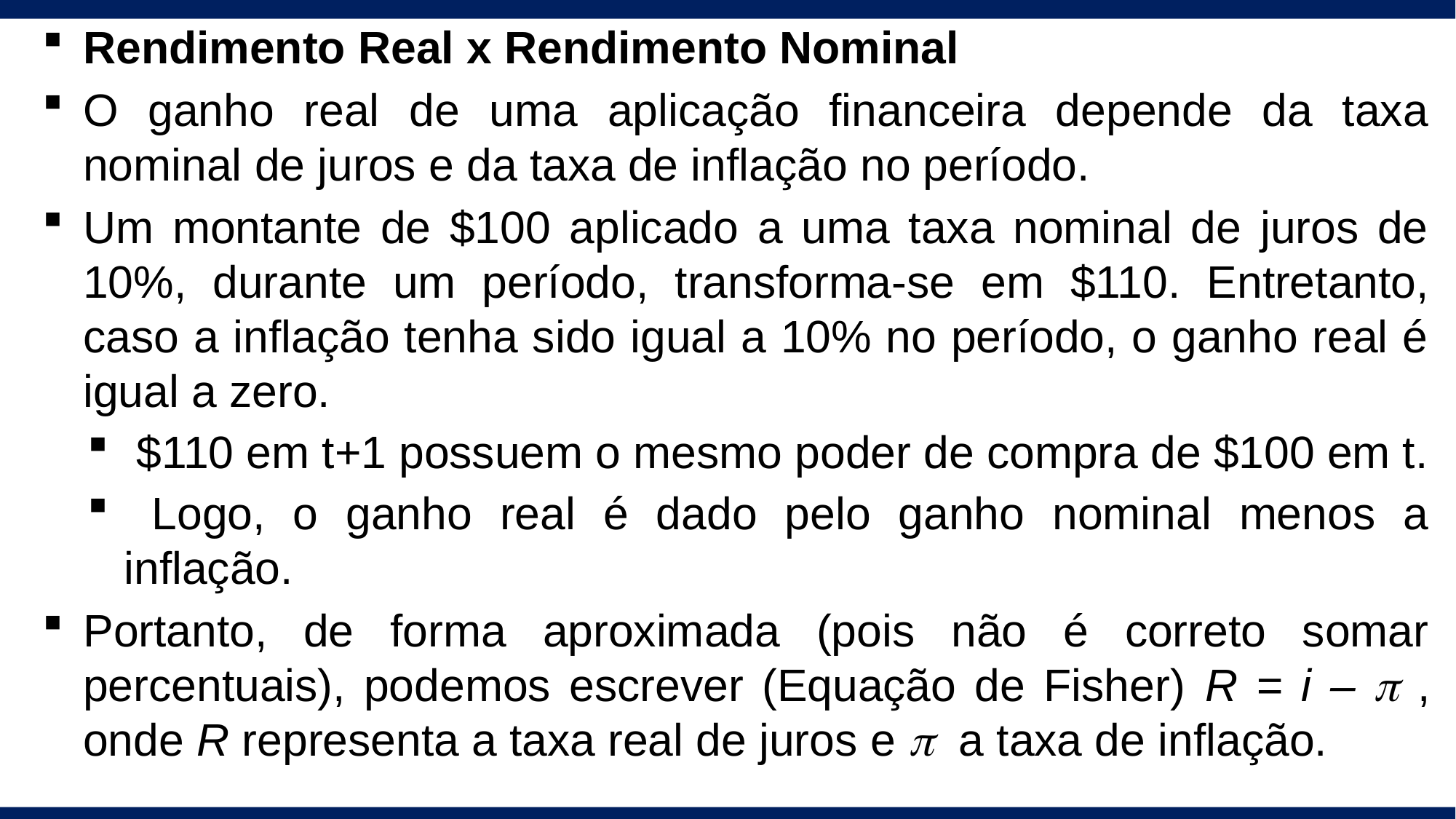

Rendimento Real x Rendimento Nominal
O ganho real de uma aplicação financeira depende da taxa nominal de juros e da taxa de inflação no período.
Um montante de $100 aplicado a uma taxa nominal de juros de 10%, durante um período, transforma-se em $110. Entretanto, caso a inflação tenha sido igual a 10% no período, o ganho real é igual a zero.
 $110 em t+1 possuem o mesmo poder de compra de $100 em t.
 Logo, o ganho real é dado pelo ganho nominal menos a inflação.
Portanto, de forma aproximada (pois não é correto somar percentuais), podemos escrever (Equação de Fisher) R = i – π , onde R representa a taxa real de juros e π  a taxa de inflação.